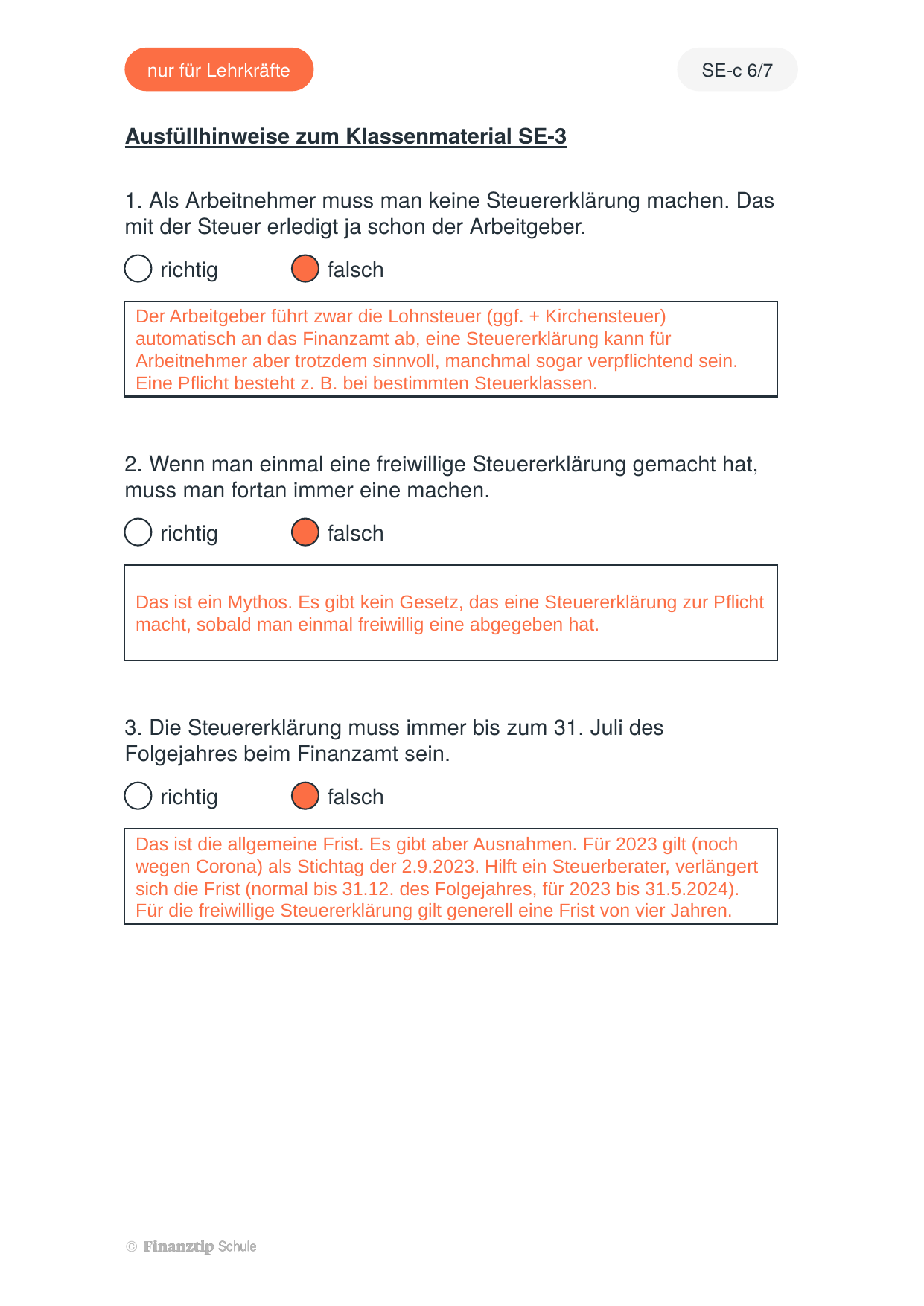

richtig
falsch

Der Arbeitgeber führt zwar die Lohnsteuer (ggf. + Kirchensteuer) automatisch an das Finanzamt ab, eine Steuererklärung kann für Arbeitnehmer aber trotzdem sinnvoll, manchmal sogar verpflichtend sein. Eine Pflicht besteht z. B. bei bestimmten Steuerklassen.
richtig
falsch

Das ist ein Mythos. Es gibt kein Gesetz, das eine Steuererklärung zur Pflicht macht, sobald man einmal freiwillig eine abgegeben hat.
richtig
falsch

Das ist die allgemeine Frist. Es gibt aber Ausnahmen. Für 2023 gilt (noch wegen Corona) als Stichtag der 2.9.2023. Hilft ein Steuerberater, verlängert sich die Frist (normal bis 31.12. des Folgejahres, für 2023 bis 31.5.2024). Für die freiwillige Steuererklärung gilt generell eine Frist von vier Jahren.